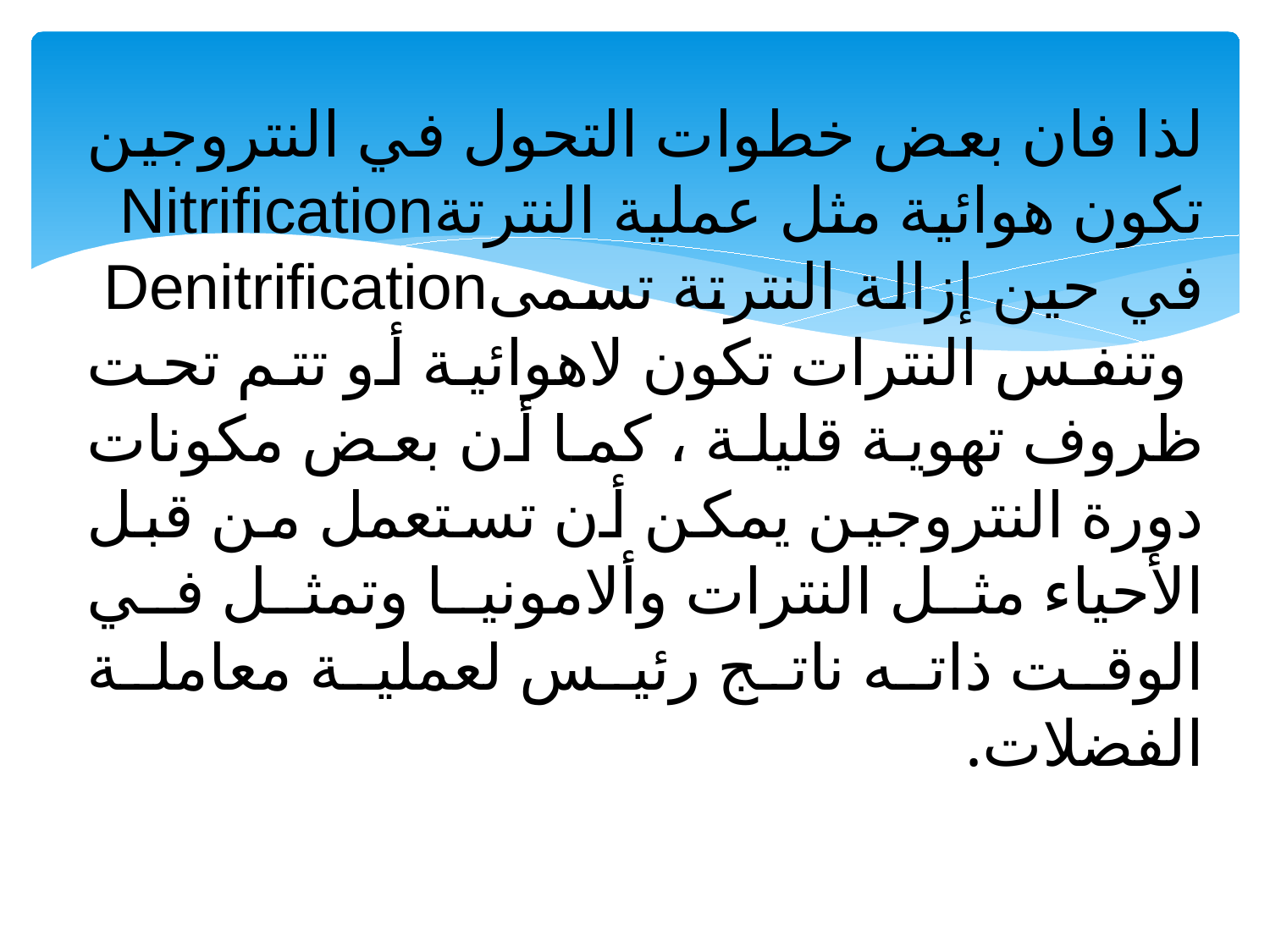

# لذا فان بعض خطوات التحول في النتروجين تكون هوائية مثل عملية النترتةNitrification   في حين إزالة النترتة تسمىDenitrification   وتنفس النترات تكون لاهوائية أو تتم تحت ظروف تهوية قليلة ، كما أن بعض مكونات دورة النتروجين يمكن أن تستعمل من قبل الأحياء مثل النترات وألامونيا وتمثل في الوقت ذاته ناتج رئيس لعملية معاملة الفضلات.